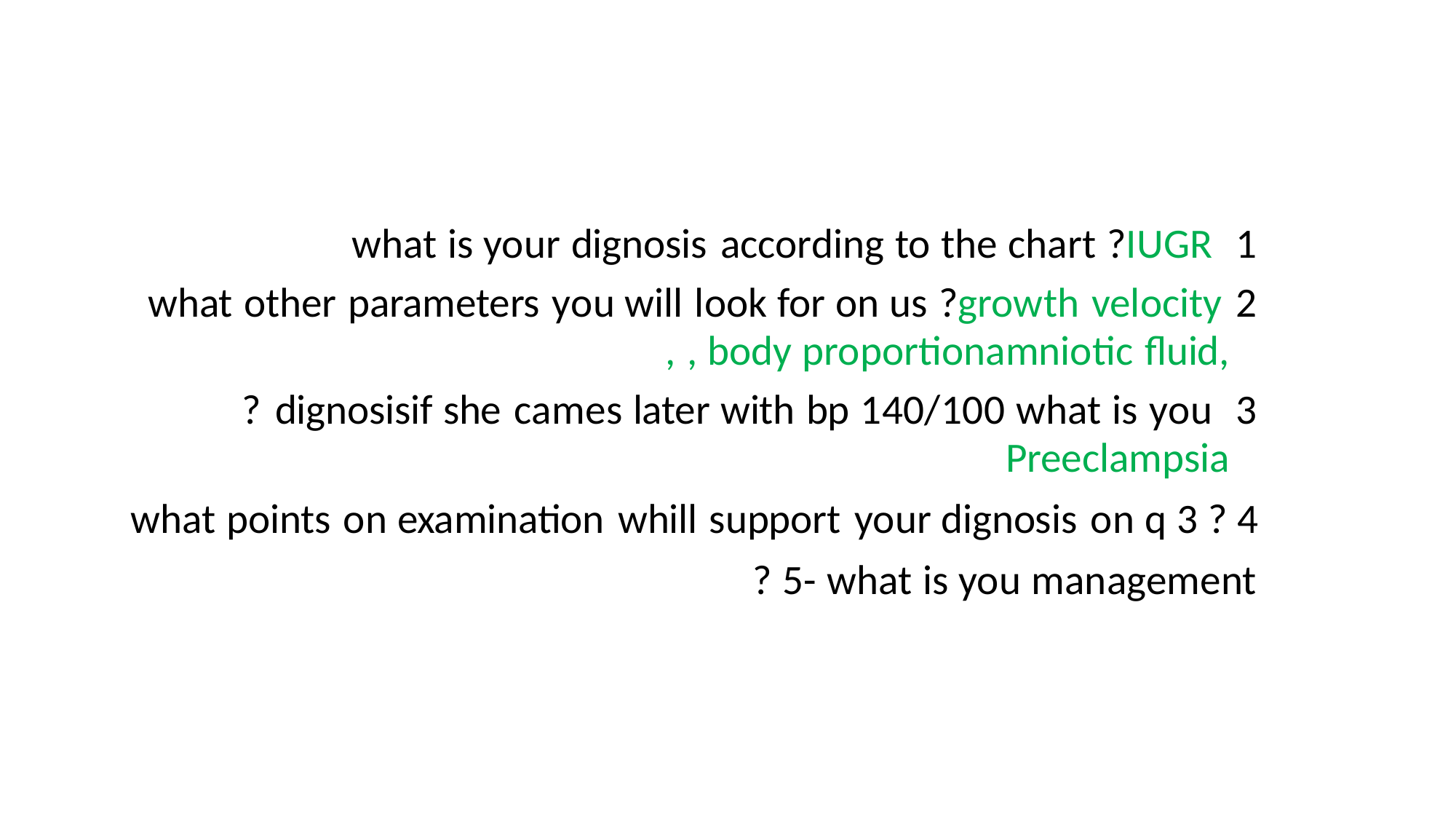

what is your dignosis according to the chart ?IUGR
what other parameters you will look for on us ?growth velocity
,amniotic fluid	, body proportion ,
if she cames later with bp 140/100 what is you	dignosis ?
Preeclampsia
what points on examination whill support your dignosis on q 3 ?  5- what is you management ?